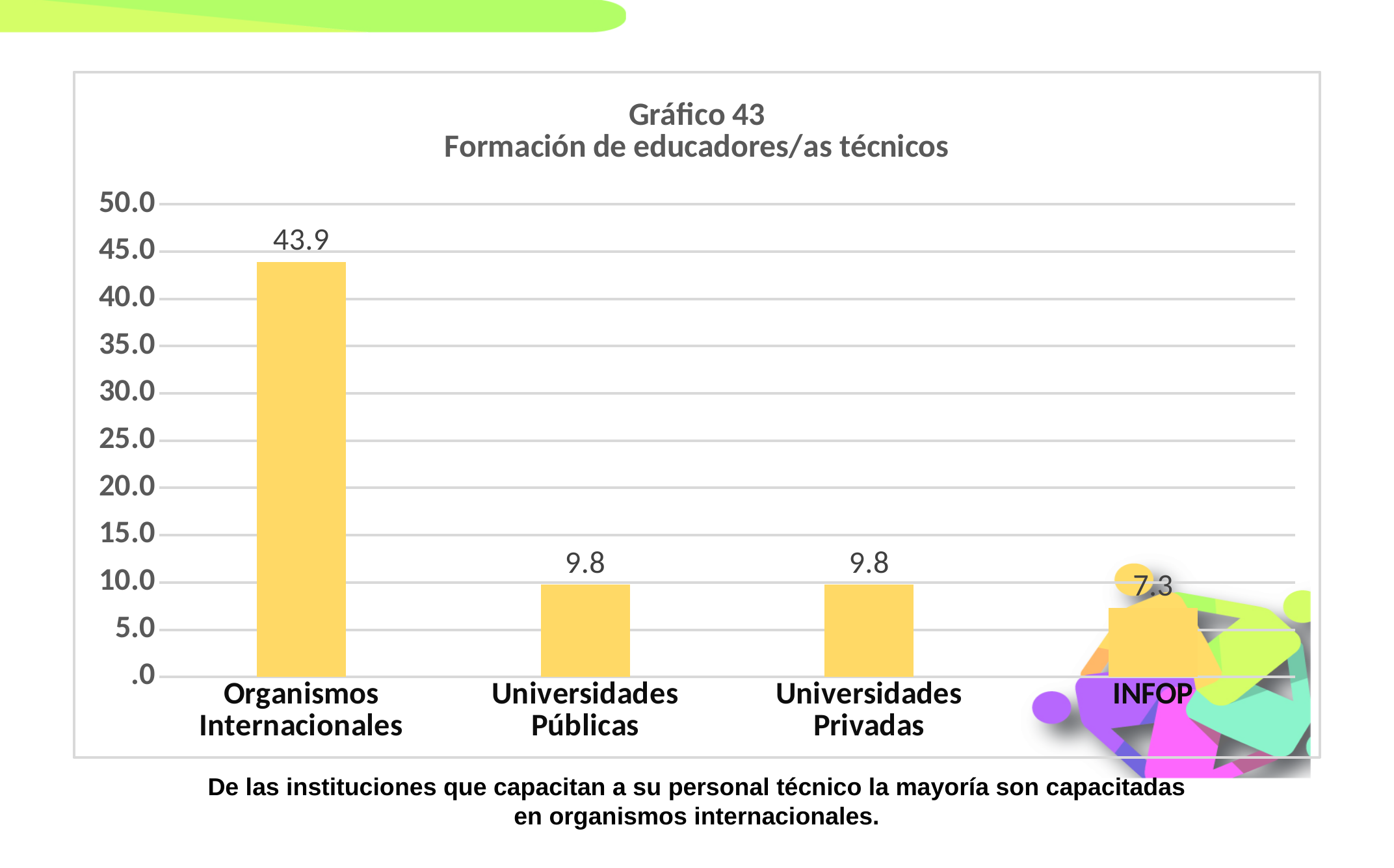

### Chart: Gráfico 43
Formación de educadores/as técnicos

| Category |  |
|---|---|
| Organismos Internacionales | 43.9 |
| Universidades Públicas | 9.75609756097561 |
| Universidades Privadas | 9.75609756097561 |
| INFOP | 7.3 |
De las instituciones que capacitan a su personal técnico la mayoría son capacitadas en organismos internacionales.